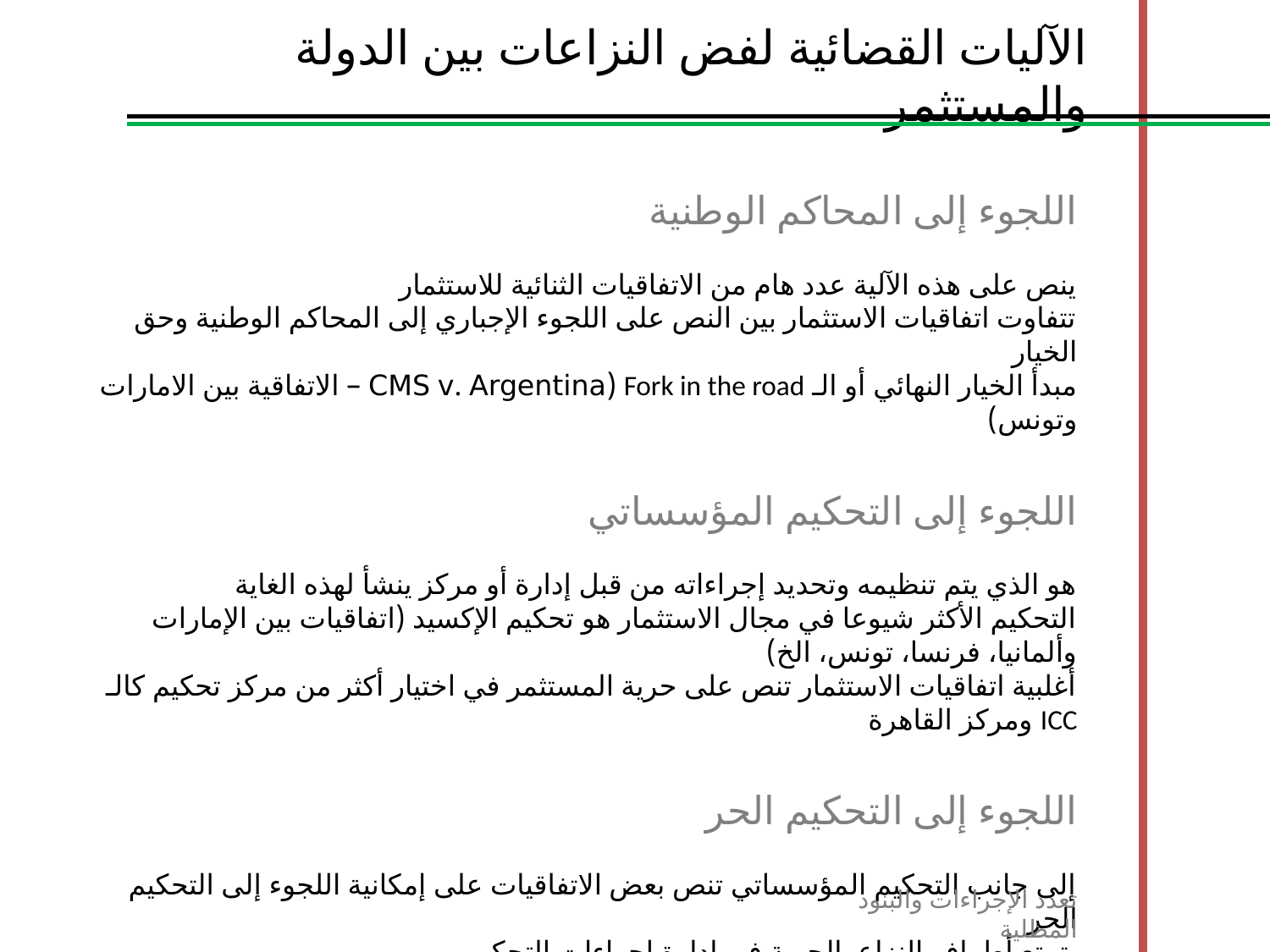

الآليات القضائية لفض النزاعات بين الدولة والمستثمر
اللجوء إلى المحاكم الوطنية

ينص على هذه الآلية عدد هام من الاتفاقيات الثنائية للاستثمار
تتفاوت اتفاقيات الاستثمار بين النص على اللجوء الإجباري إلى المحاكم الوطنية وحق الخيار
مبدأ الخيار النهائي أو الـ Fork in the road (CMS v. Argentina – الاتفاقية بين الامارات وتونس)

اللجوء إلى التحكيم المؤسساتي

هو الذي يتم تنظيمه وتحديد إجراءاته من قبل إدارة أو مركز ينشأ لهذه الغاية
التحكيم الأكثر شيوعا في مجال الاستثمار هو تحكيم الإكسيد (اتفاقيات بين الإمارات وألمانيا، فرنسا، تونس، الخ)
أغلبية اتفاقيات الاستثمار تنص على حرية المستثمر في اختيار أكثر من مركز تحكيم كالـ ICC ومركز القاهرة

اللجوء إلى التحكيم الحر

إلى جانب التحكيم المؤسساتي تنص بعض الاتفاقيات على إمكانية اللجوء إلى التحكيم الحر
يتمتع أطراف النزاع بالحرية في إدارة إجراءات التحكيم
غالبا ما يتم الرجوع إلى نموذج يسترشد به الأطراف وأهم النماذج نظام الـ UNCITRAL

تعدد الإجراءات والبنود المظلية